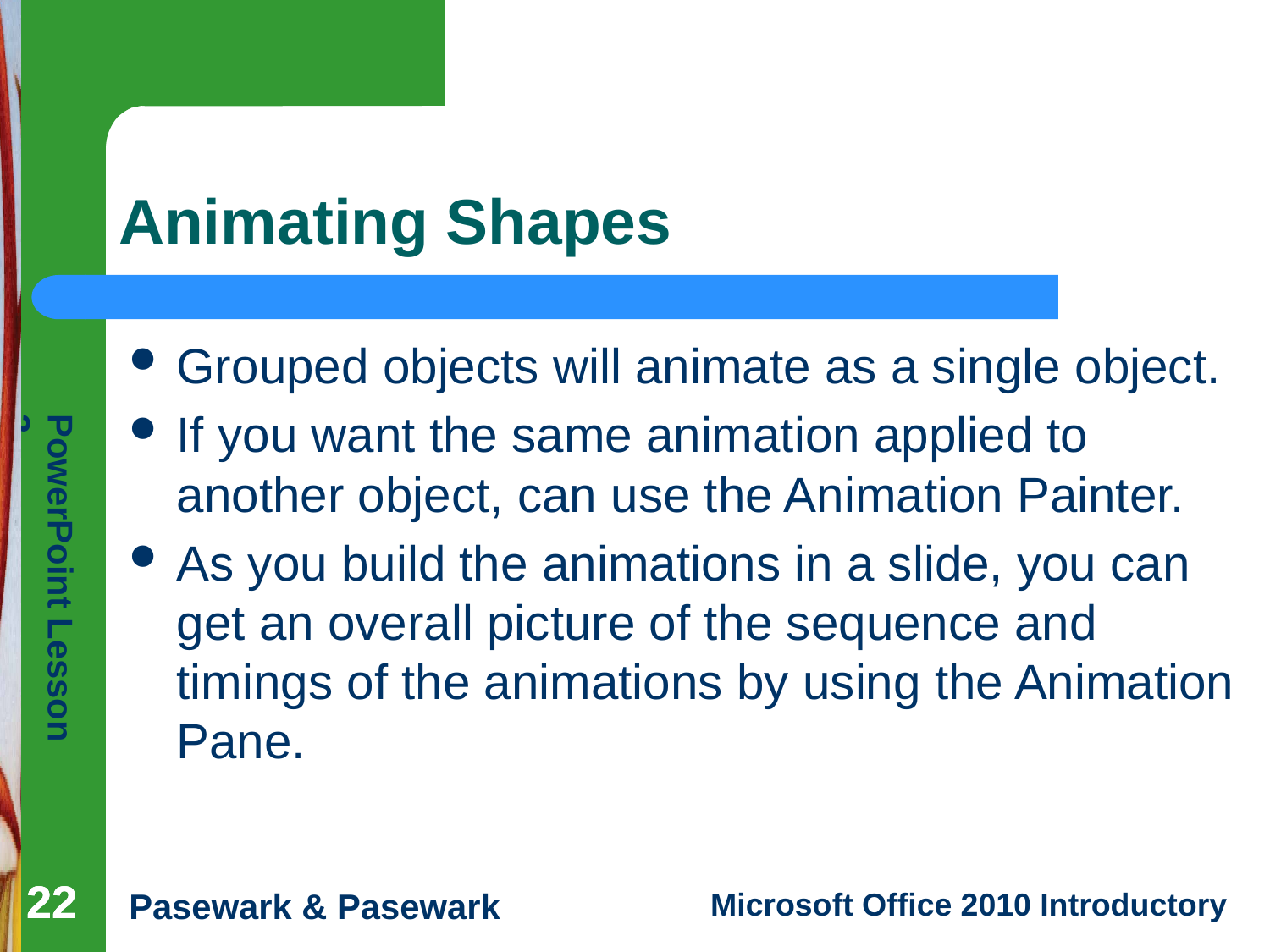

# Animating Shapes
Grouped objects will animate as a single object.
If you want the same animation applied to another object, can use the Animation Painter.
As you build the animations in a slide, you can get an overall picture of the sequence and timings of the animations by using the Animation Pane.
22
22
22